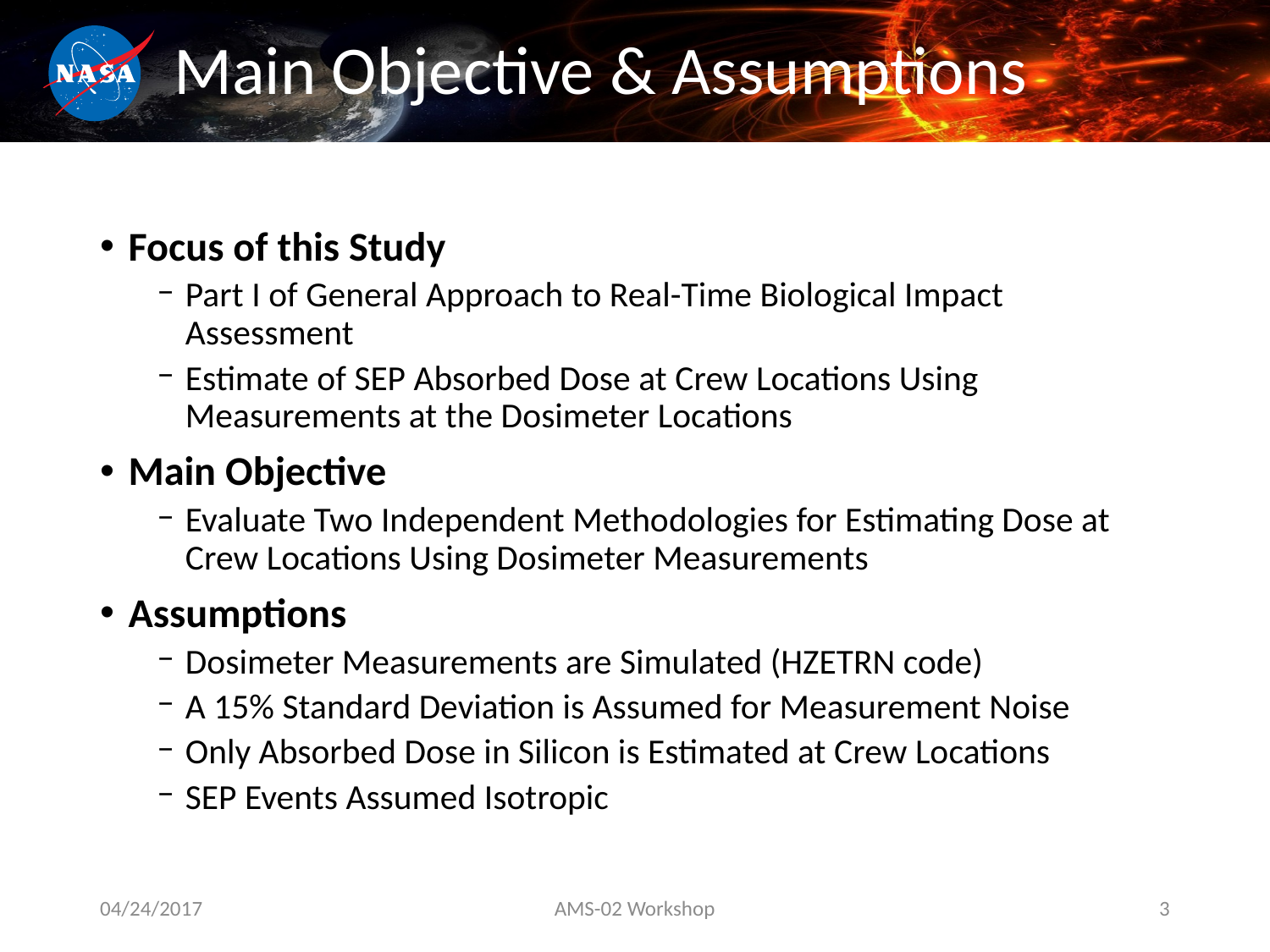

# Main Objective & Assumptions
Focus of this Study
Part I of General Approach to Real-Time Biological Impact Assessment
Estimate of SEP Absorbed Dose at Crew Locations Using Measurements at the Dosimeter Locations
Main Objective
Evaluate Two Independent Methodologies for Estimating Dose at Crew Locations Using Dosimeter Measurements
Assumptions
Dosimeter Measurements are Simulated (HZETRN code)
A 15% Standard Deviation is Assumed for Measurement Noise
Only Absorbed Dose in Silicon is Estimated at Crew Locations
SEP Events Assumed Isotropic

04/24/2017
AMS-02 Workshop
3